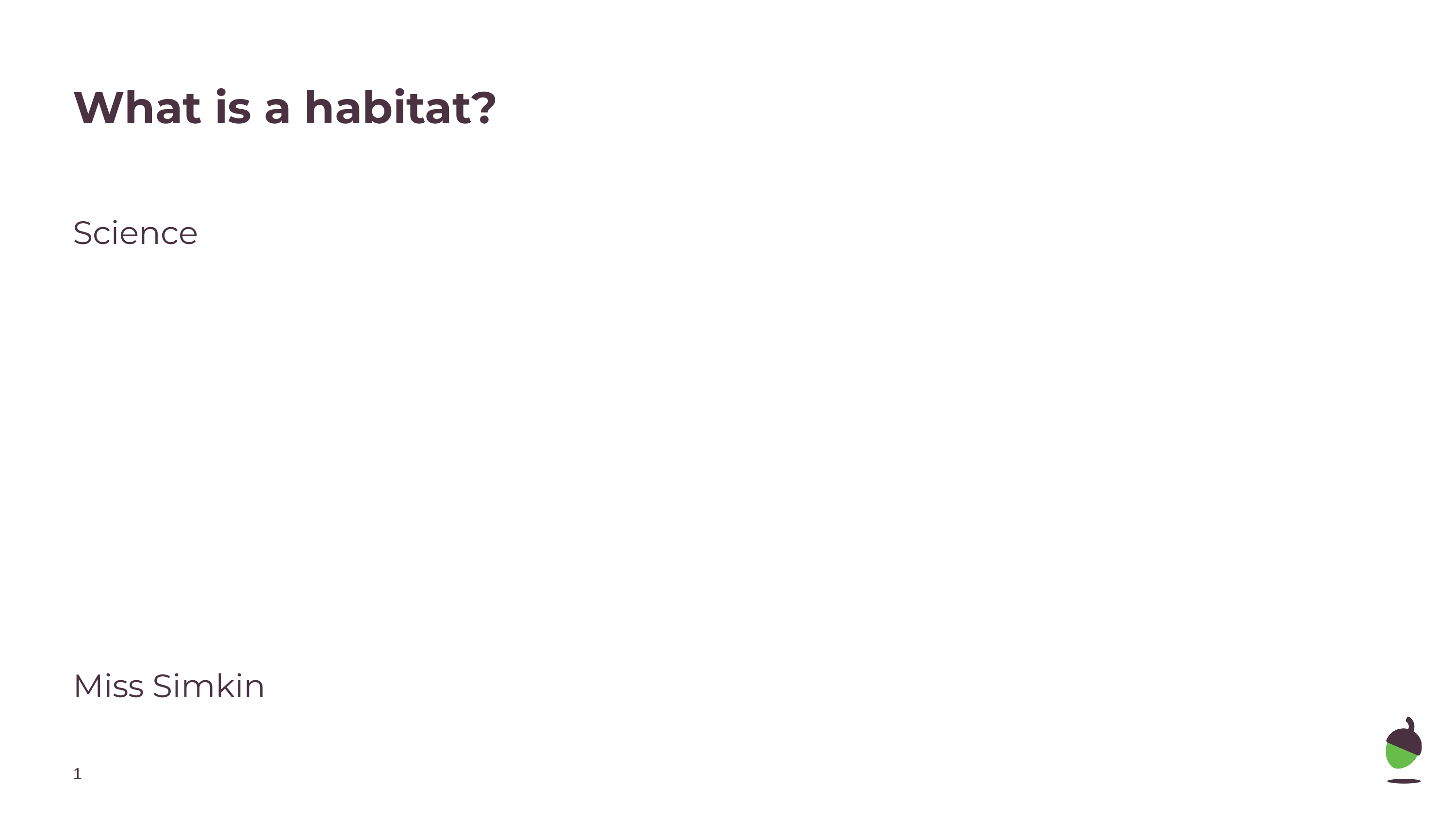

# What is a habitat?
Science
Miss Simkin
1